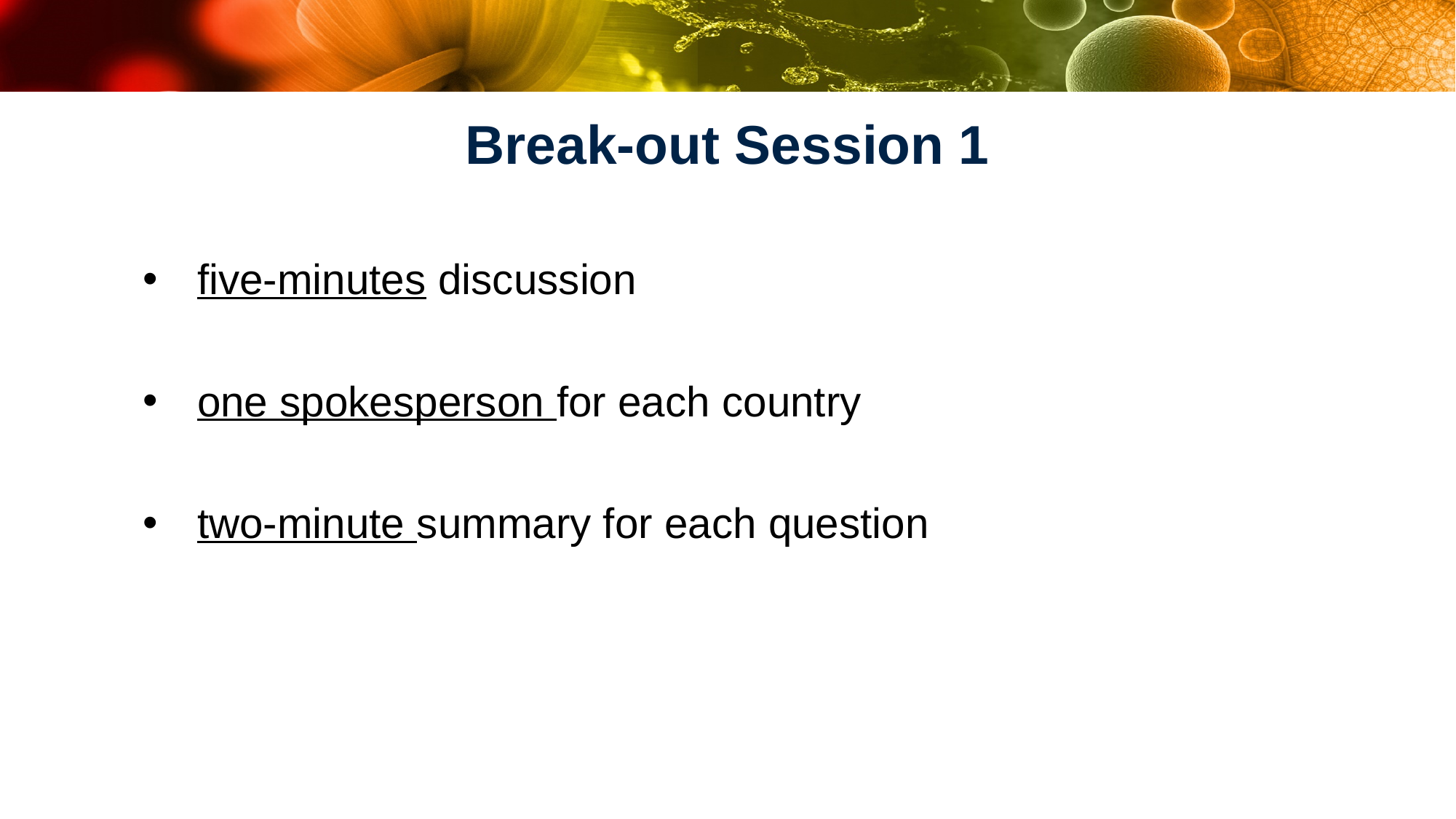

# Break-out Session 1
five-minutes discussion

one spokesperson for each country

two-minute summary for each question